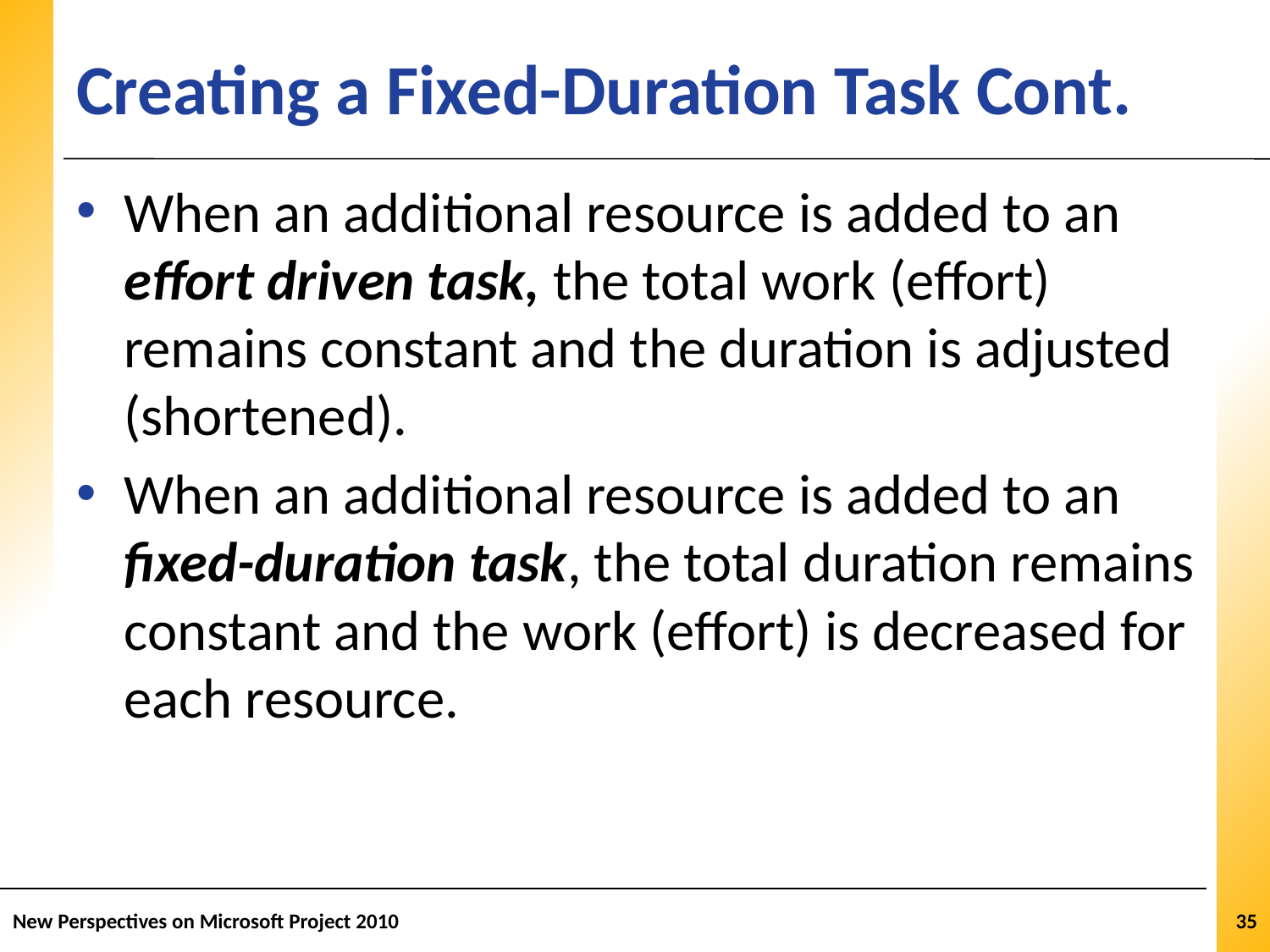

# Creating a Fixed-Duration Task Cont.
When an additional resource is added to an effort driven task, the total work (effort) remains constant and the duration is adjusted (shortened).
When an additional resource is added to an fixed-duration task, the total duration remains constant and the work (effort) is decreased for each resource.
New Perspectives on Microsoft Project 2010
35